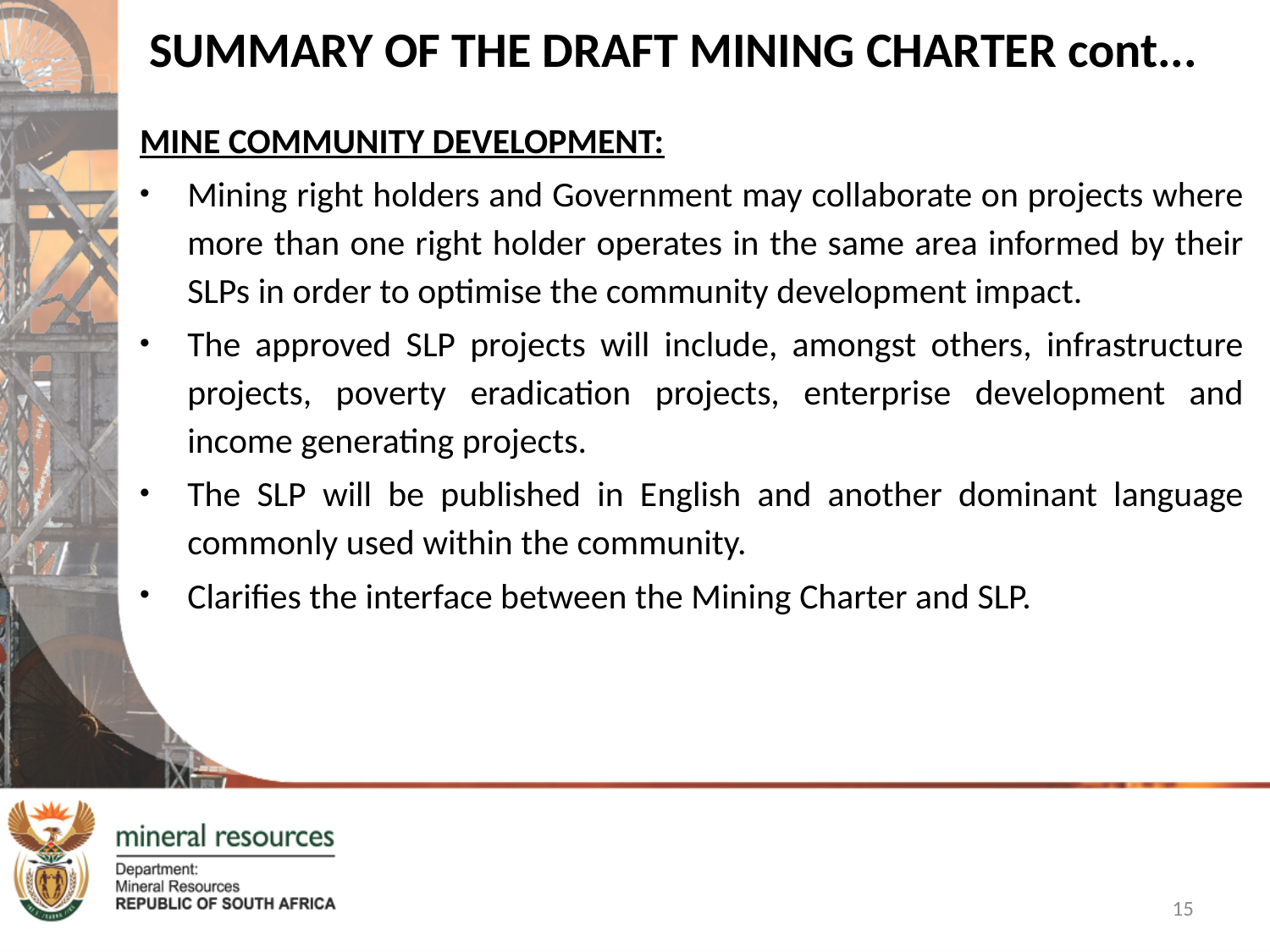

# SUMMARY OF THE DRAFT MINING CHARTER cont...
MINE COMMUNITY DEVELOPMENT:
Mining right holders and Government may collaborate on projects where more than one right holder operates in the same area informed by their SLPs in order to optimise the community development impact.
The approved SLP projects will include, amongst others, infrastructure projects, poverty eradication projects, enterprise development and income generating projects.
The SLP will be published in English and another dominant language commonly used within the community.
Clarifies the interface between the Mining Charter and SLP.
15